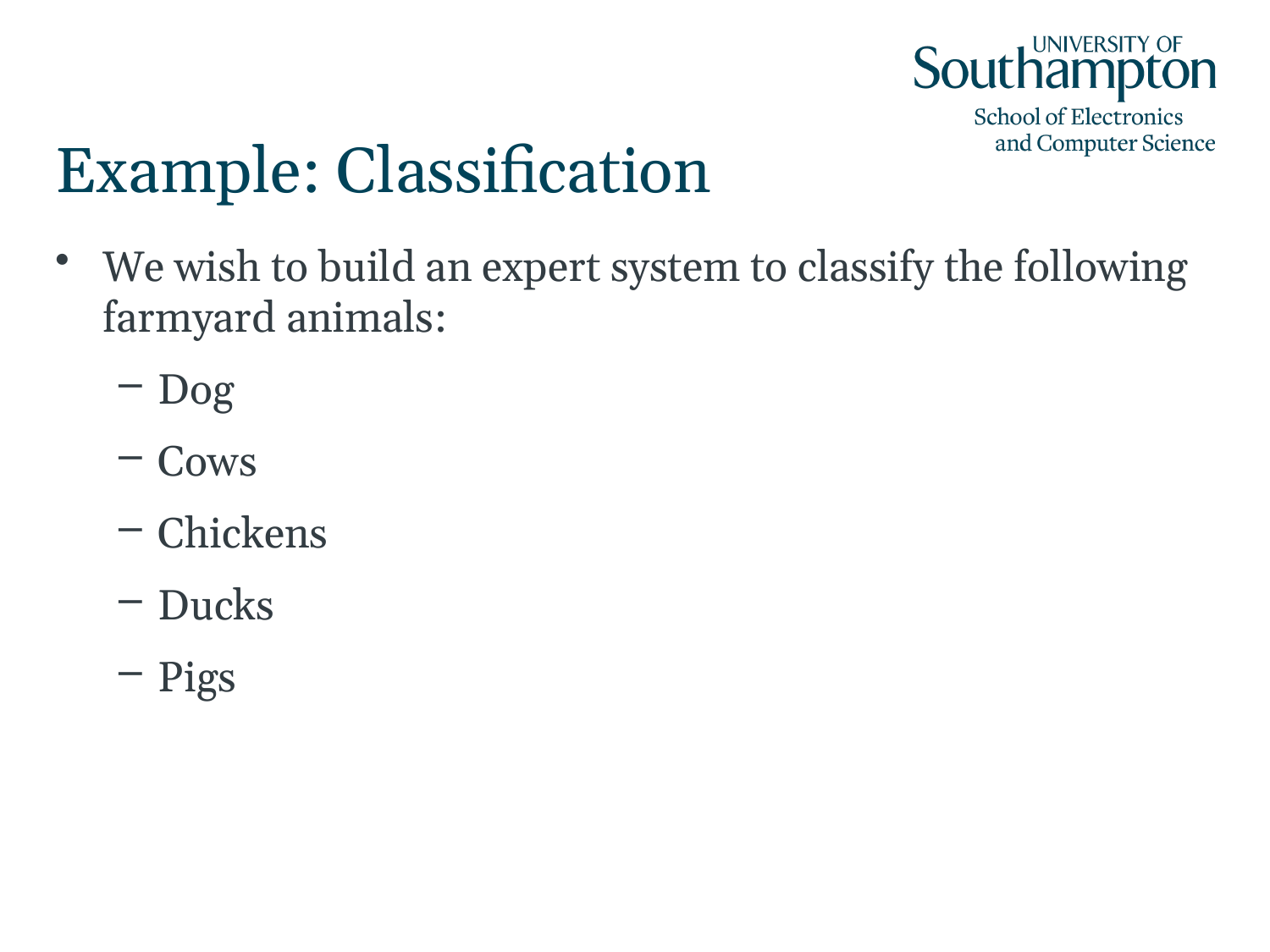

# Example: Classification
We wish to build an expert system to classify the following farmyard animals:
Dog
Cows
Chickens
Ducks
Pigs